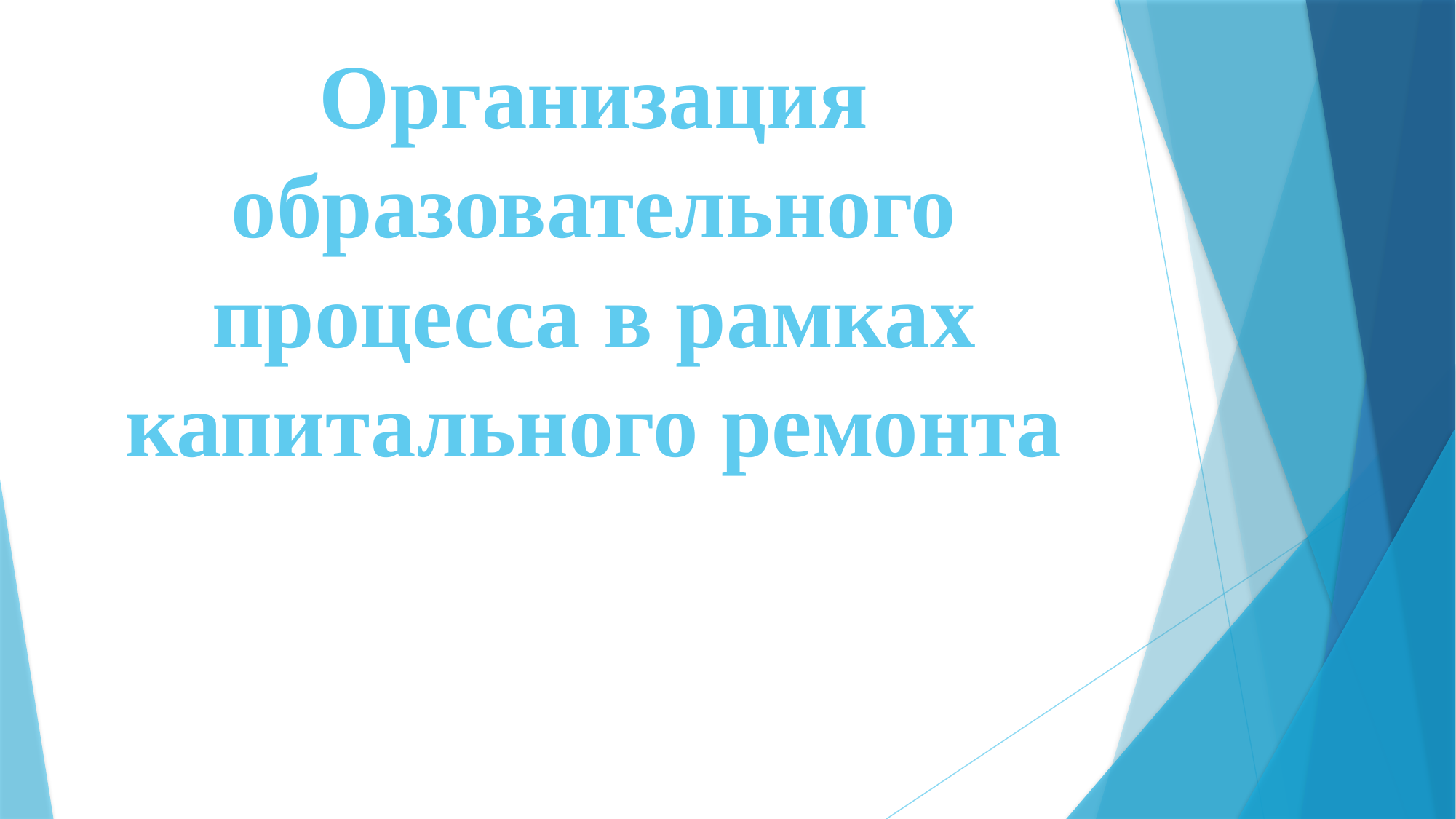

# Организация образовательного процесса в рамках капитального ремонта